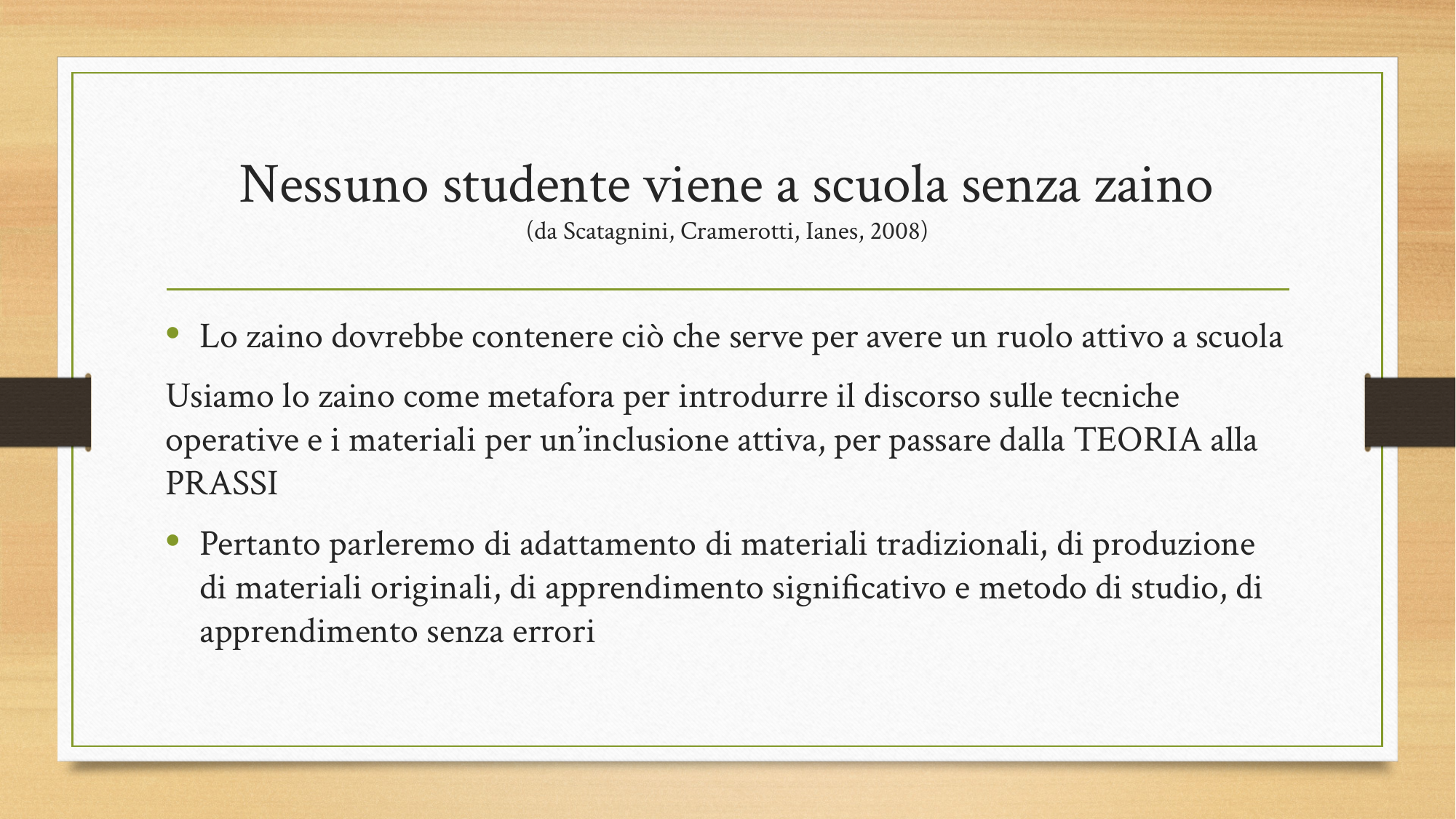

# Nessuno studente viene a scuola senza zaino (da Scatagnini, Cramerotti, Ianes, 2008)
Lo zaino dovrebbe contenere ciò che serve per avere un ruolo attivo a scuola
Usiamo lo zaino come metafora per introdurre il discorso sulle tecniche operative e i materiali per un’inclusione attiva, per passare dalla TEORIA alla PRASSI
Pertanto parleremo di adattamento di materiali tradizionali, di produzione di materiali originali, di apprendimento significativo e metodo di studio, di apprendimento senza errori